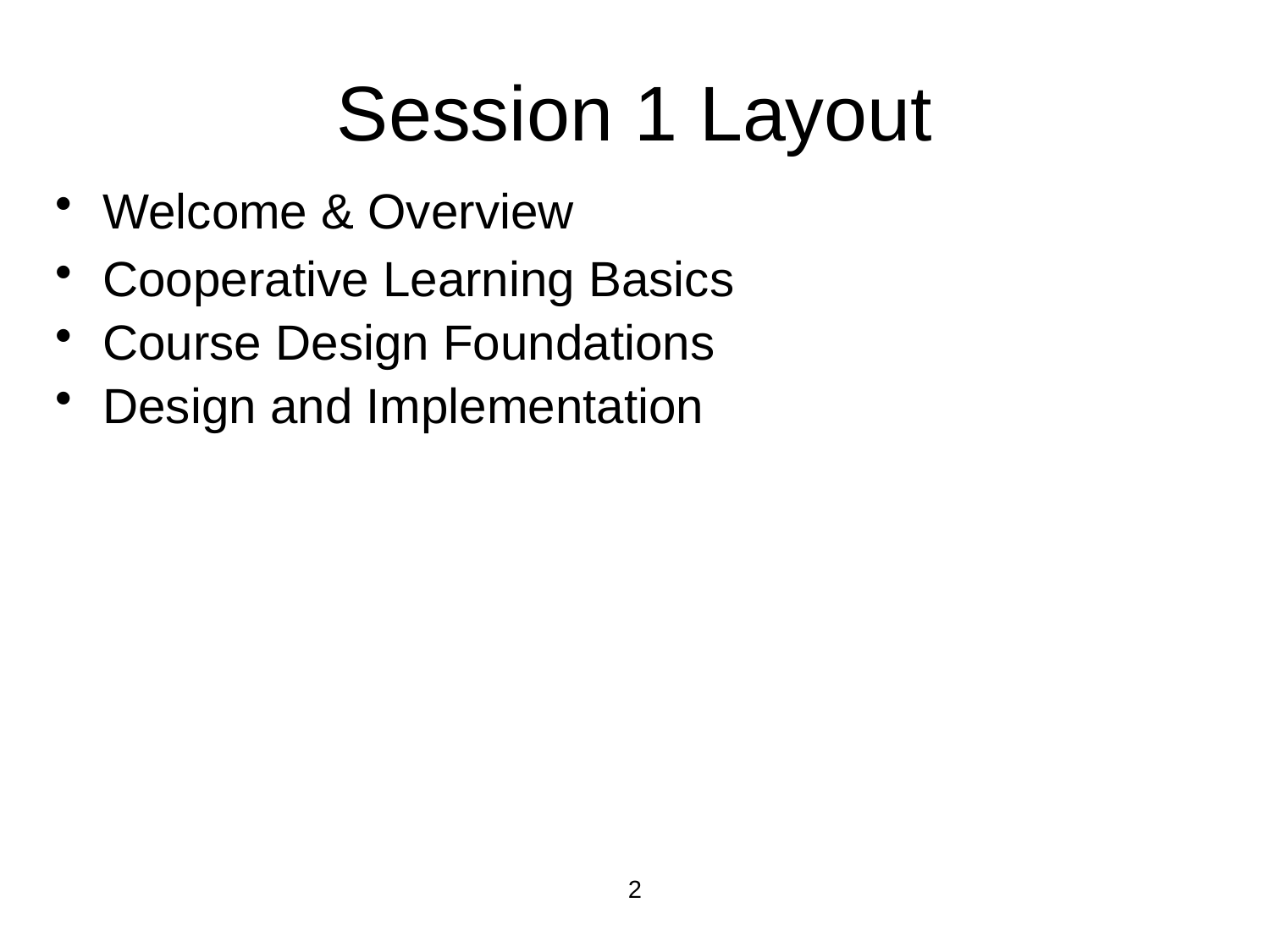

# Session 1 Layout
Welcome & Overview
Cooperative Learning Basics
Course Design Foundations
Design and Implementation
2